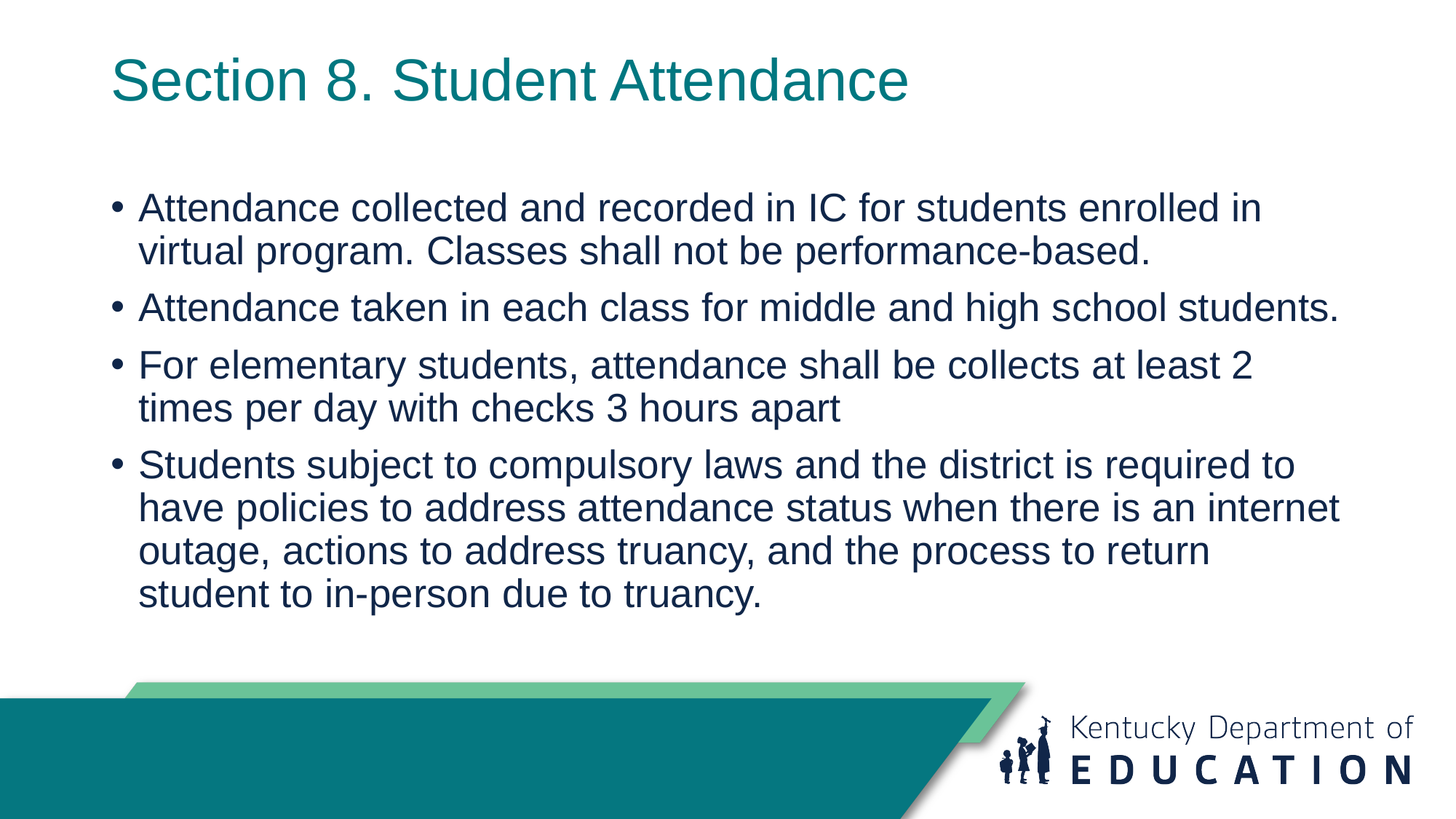

# Section 8. Student Attendance
Attendance collected and recorded in IC for students enrolled in virtual program. Classes shall not be performance-based.
Attendance taken in each class for middle and high school students.
For elementary students, attendance shall be collects at least 2 times per day with checks 3 hours apart
Students subject to compulsory laws and the district is required to have policies to address attendance status when there is an internet outage, actions to address truancy, and the process to return student to in-person due to truancy.